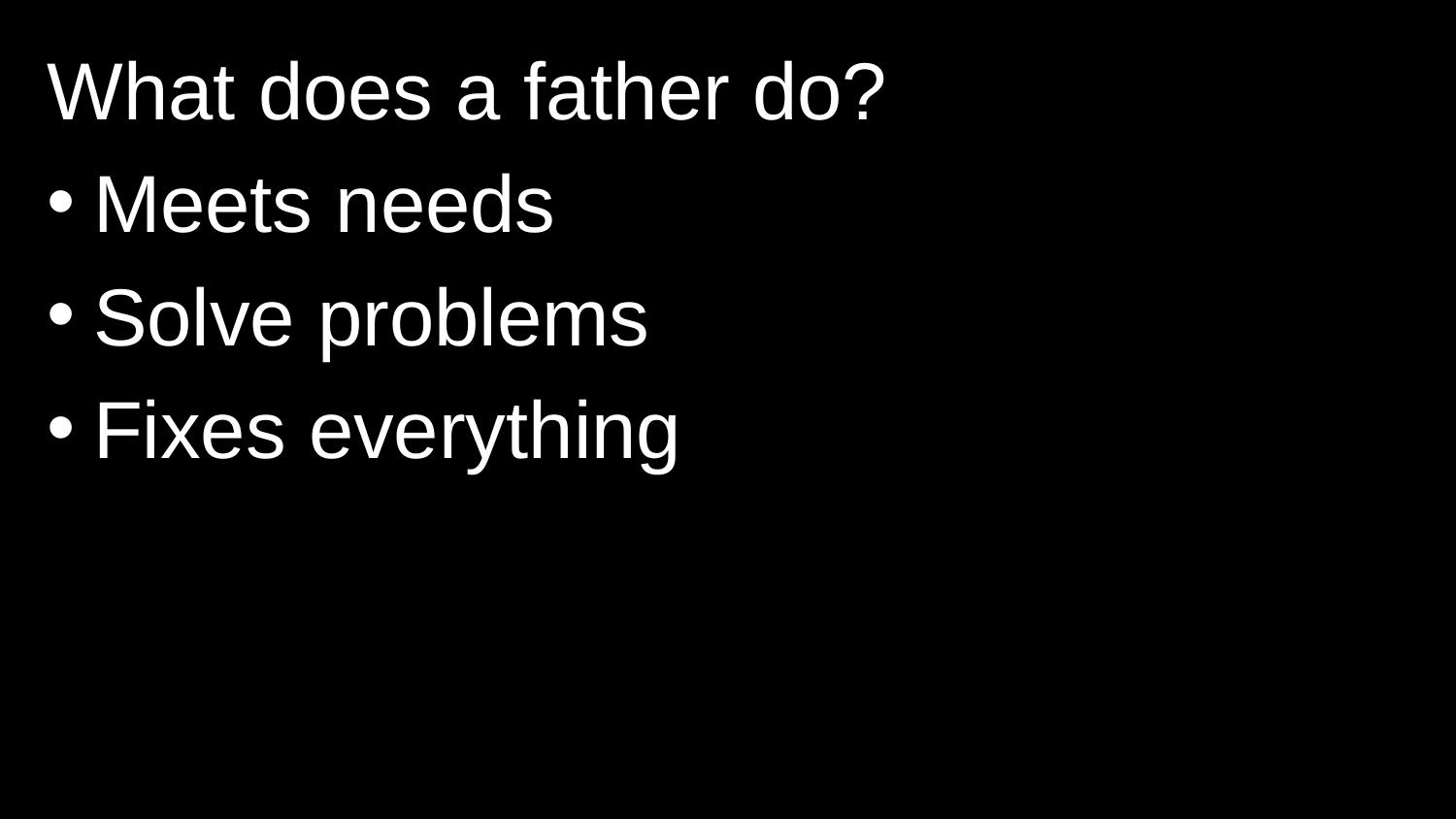

What does a father do?
Meets needs
Solve problems
Fixes everything